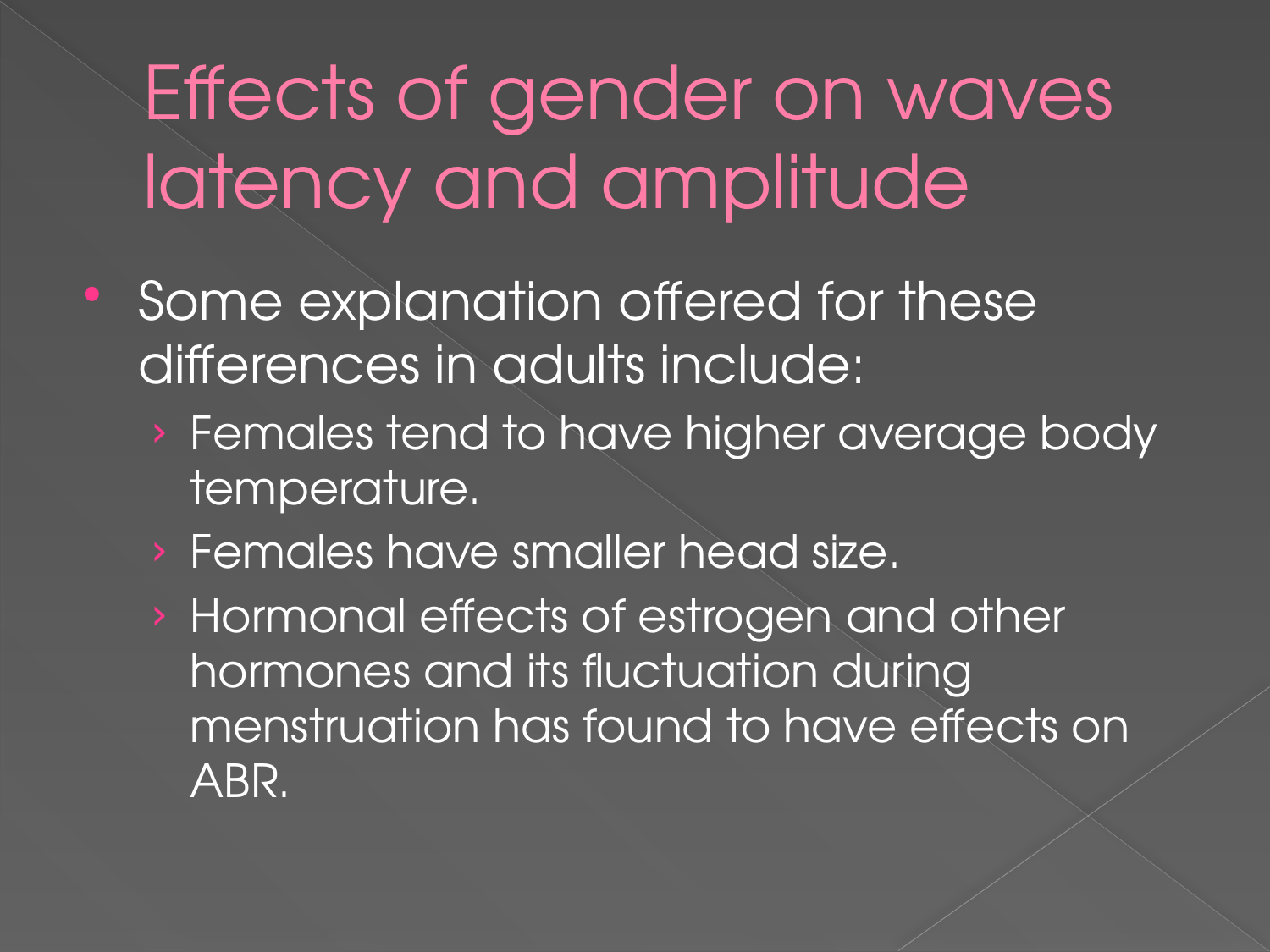

# Effects of gender on waves latency and amplitude
Some explanation offered for these differences in adults include:
Females tend to have higher average body temperature.
Females have smaller head size.
Hormonal effects of estrogen and other hormones and its fluctuation during menstruation has found to have effects on ABR.